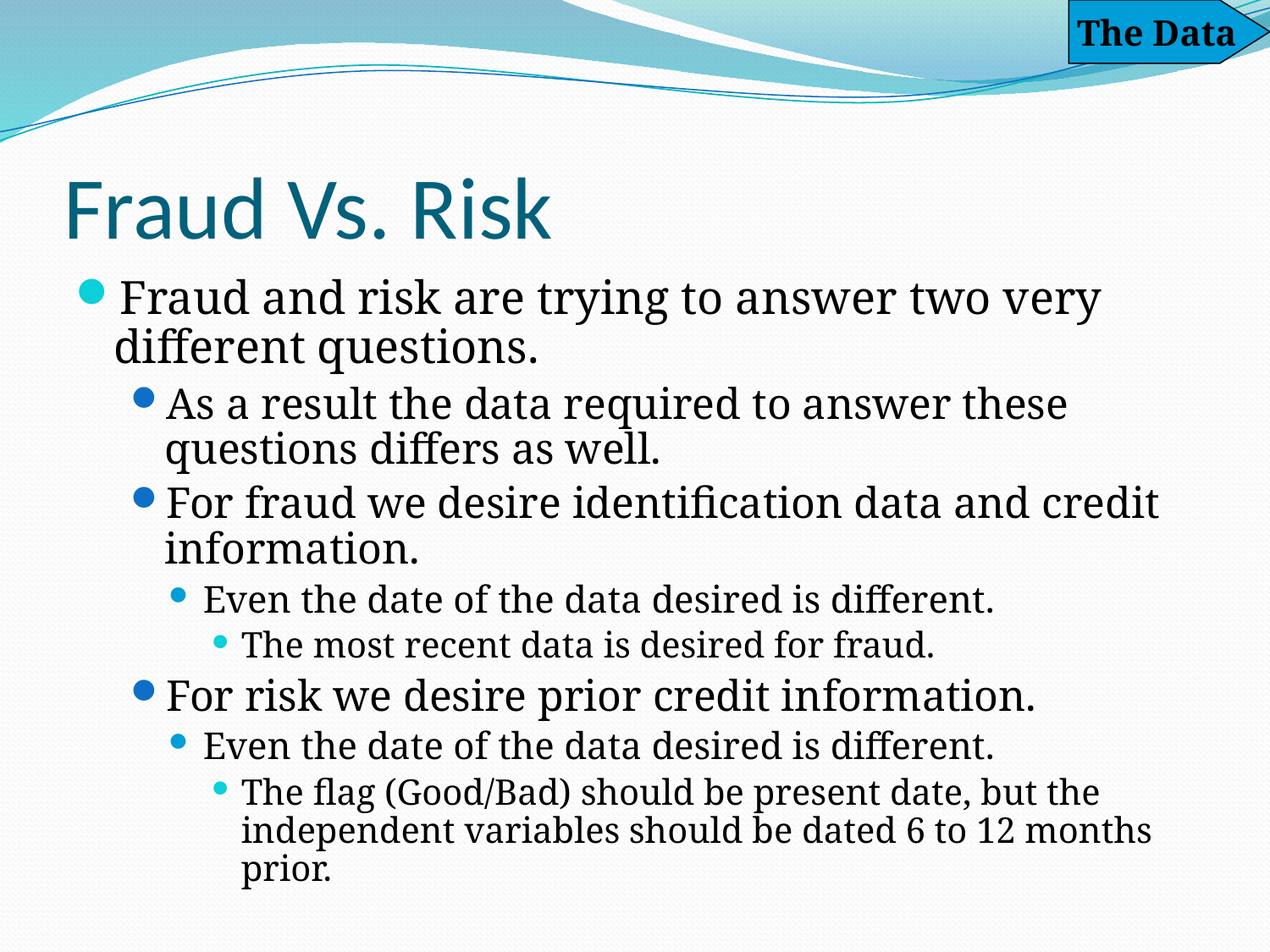

The Data
# Fraud Vs. Risk
Fraud and risk are trying to answer two very different questions.
As a result the data required to answer these questions differs as well.
For fraud we desire identification data and credit information.
Even the date of the data desired is different.
The most recent data is desired for fraud.
For risk we desire prior credit information.
Even the date of the data desired is different.
The flag (Good/Bad) should be present date, but the independent variables should be dated 6 to 12 months prior.